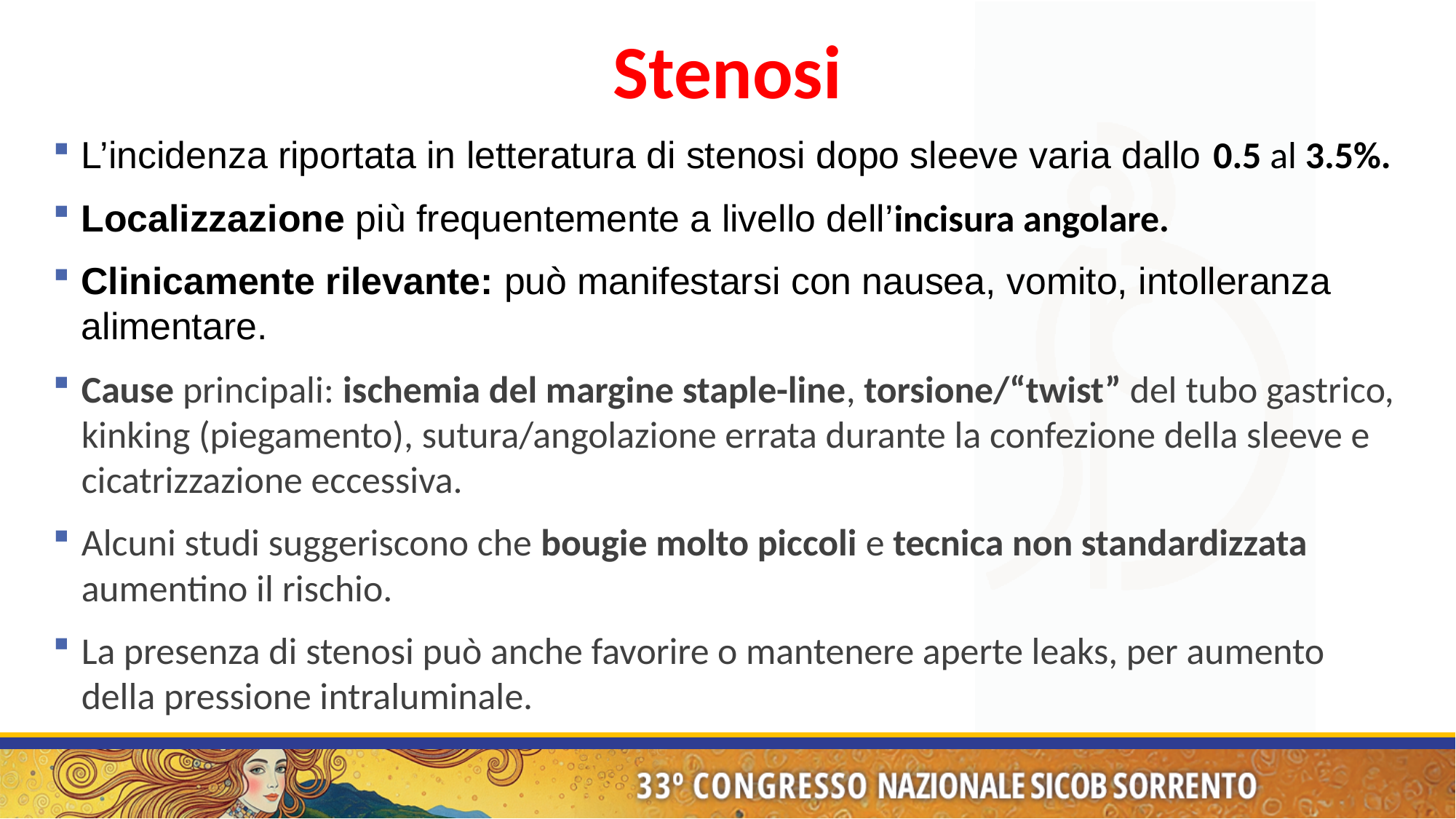

Stenosi
L’incidenza riportata in letteratura di stenosi dopo sleeve varia dallo 0.5 al 3.5%.
Localizzazione più frequentemente a livello dell’incisura angolare.
Clinicamente rilevante: può manifestarsi con nausea, vomito, intolleranza alimentare.
Cause principali: ischemia del margine staple-line, torsione/“twist” del tubo gastrico, kinking (piegamento), sutura/angolazione errata durante la confezione della sleeve e cicatrizzazione eccessiva.
Alcuni studi suggeriscono che bougie molto piccoli e tecnica non standardizzata aumentino il rischio.
La presenza di stenosi può anche favorire o mantenere aperte leaks, per aumento della pressione intraluminale.